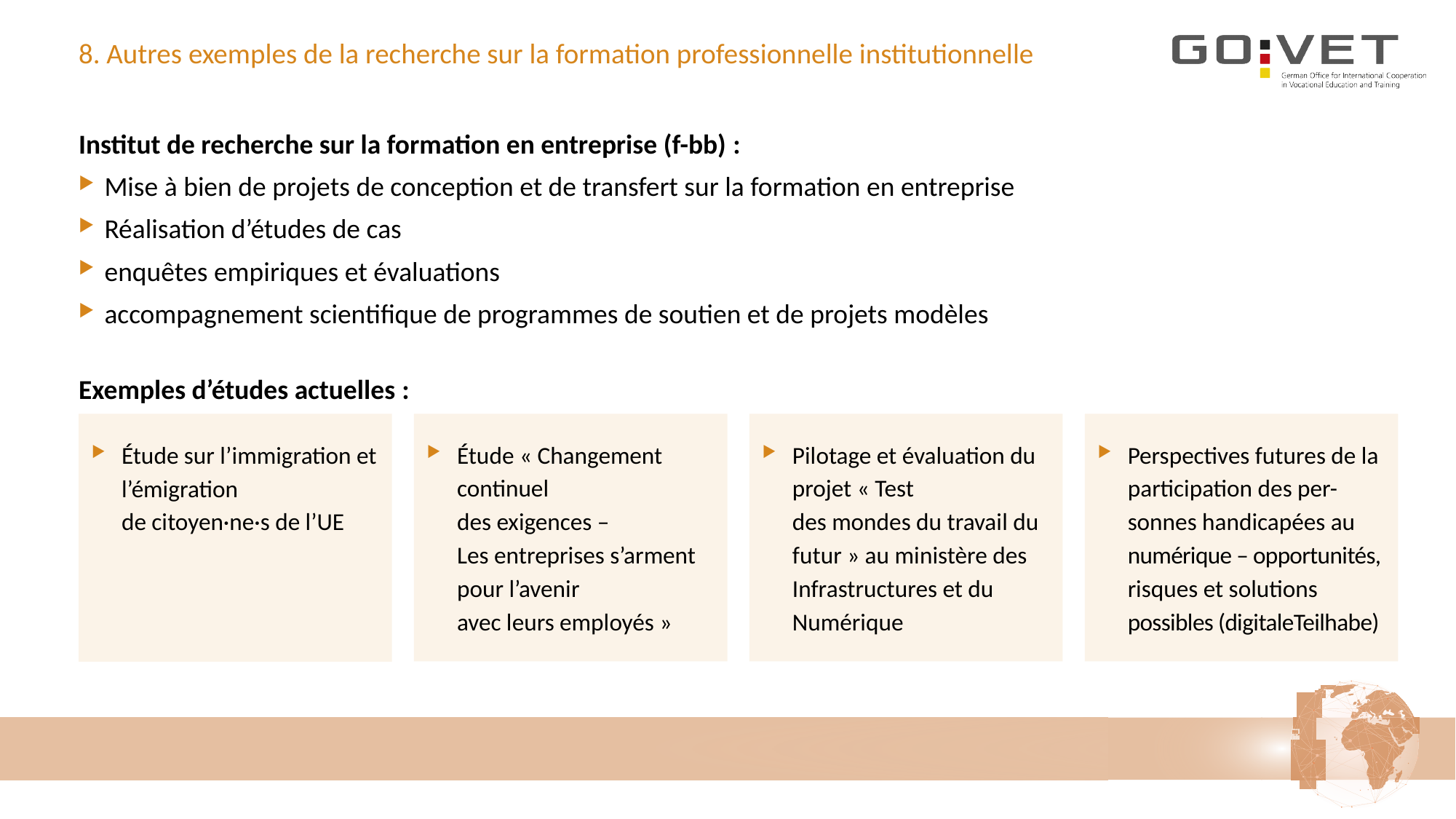

# 8. Autres exemples de la recherche sur la formation professionnelle institutionnelle
Institut de recherche sur la formation en entreprise (f-bb) :
Mise à bien de projets de conception et de transfert sur la formation en entreprise
Réalisation d’études de cas
enquêtes empiriques et évaluations
accompagnement scientifique de programmes de soutien et de projets modèles

Exemples d’études actuelles :
Étude sur l’immigration et l’émigration
de citoyen·ne·s de l’UE
Étude « Changement continuel
des exigences –
Les entreprises s’arment pour l’avenir
avec leurs employés »
Pilotage et évaluation du projet « Test
des mondes du travail du futur » au ministère des Infrastructures et du Numérique
Perspectives futures de la participation des per-sonnes handicapées au numérique – opportunités, risques et solutions possibles (digitaleTeilhabe)